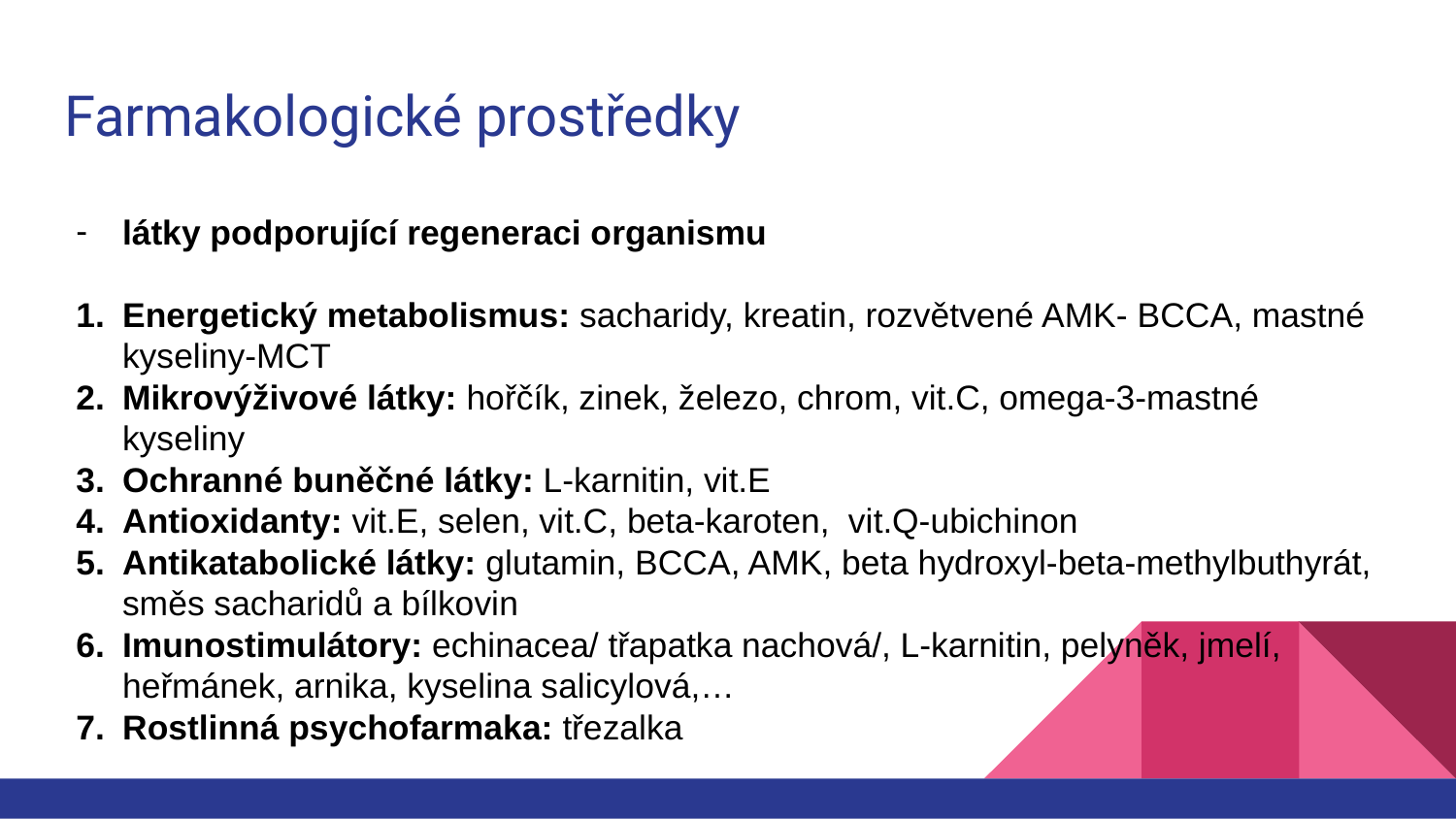

# Farmakologické prostředky
látky podporující regeneraci organismu

Energetický metabolismus: sacharidy, kreatin, rozvětvené AMK- BCCA, mastné kyseliny-MCT
Mikrovýživové látky: hořčík, zinek, železo, chrom, vit.C, omega-3-mastné kyseliny
Ochranné buněčné látky: L-karnitin, vit.E
Antioxidanty: vit.E, selen, vit.C, beta-karoten,  vit.Q-ubichinon
Antikatabolické látky: glutamin, BCCA, AMK, beta hydroxyl-beta-methylbuthyrát, směs sacharidů a bílkovin
Imunostimulátory: echinacea/ třapatka nachová/, L-karnitin, pelyněk, jmelí, heřmánek, arnika, kyselina salicylová,…
Rostlinná psychofarmaka: třezalka